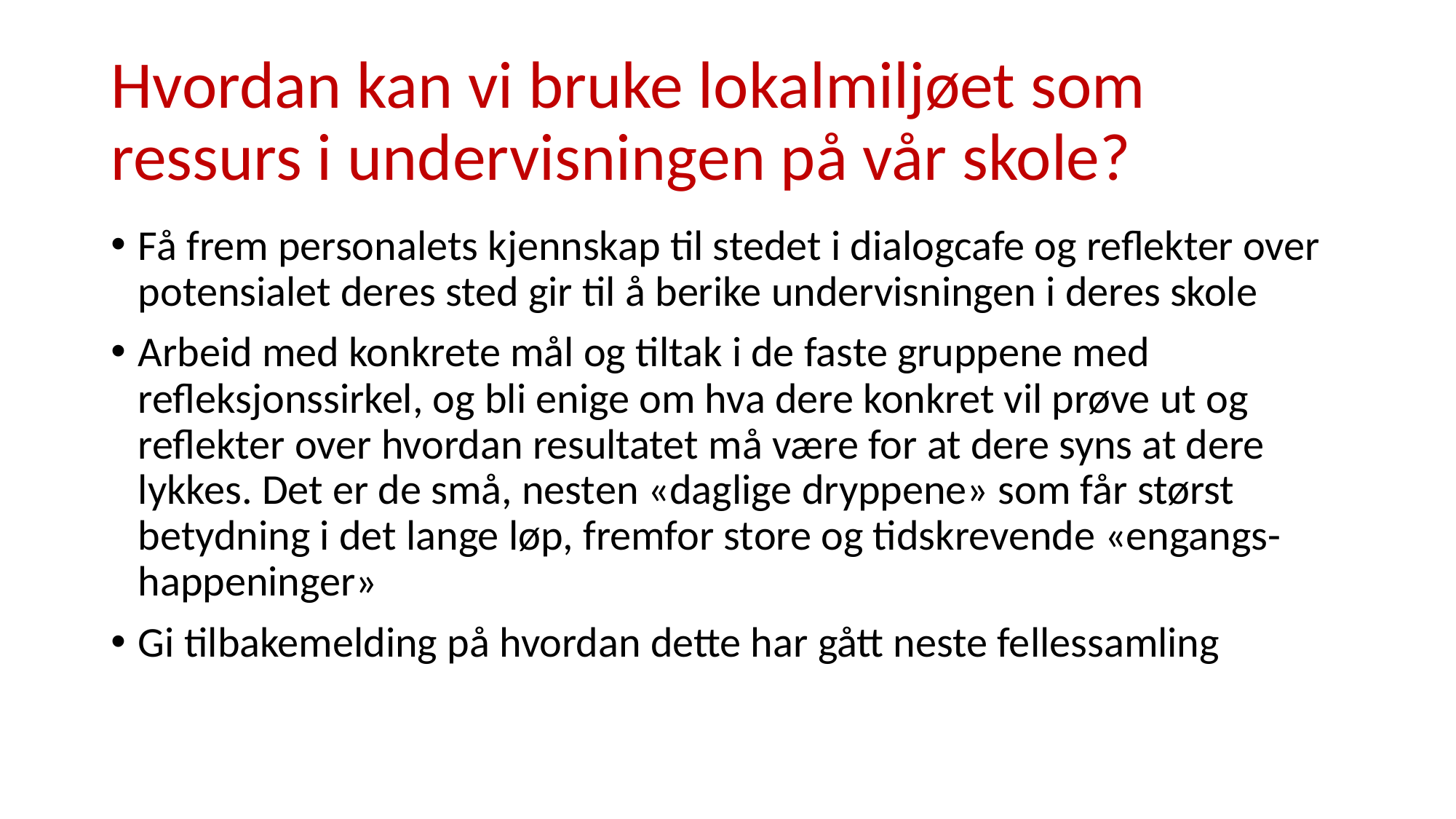

# Hvordan kan vi bruke lokalmiljøet som ressurs i undervisningen på vår skole?
Få frem personalets kjennskap til stedet i dialogcafe og reflekter over potensialet deres sted gir til å berike undervisningen i deres skole
Arbeid med konkrete mål og tiltak i de faste gruppene med refleksjonssirkel, og bli enige om hva dere konkret vil prøve ut og reflekter over hvordan resultatet må være for at dere syns at dere lykkes. Det er de små, nesten «daglige dryppene» som får størst betydning i det lange løp, fremfor store og tidskrevende «engangs-happeninger»
Gi tilbakemelding på hvordan dette har gått neste fellessamling